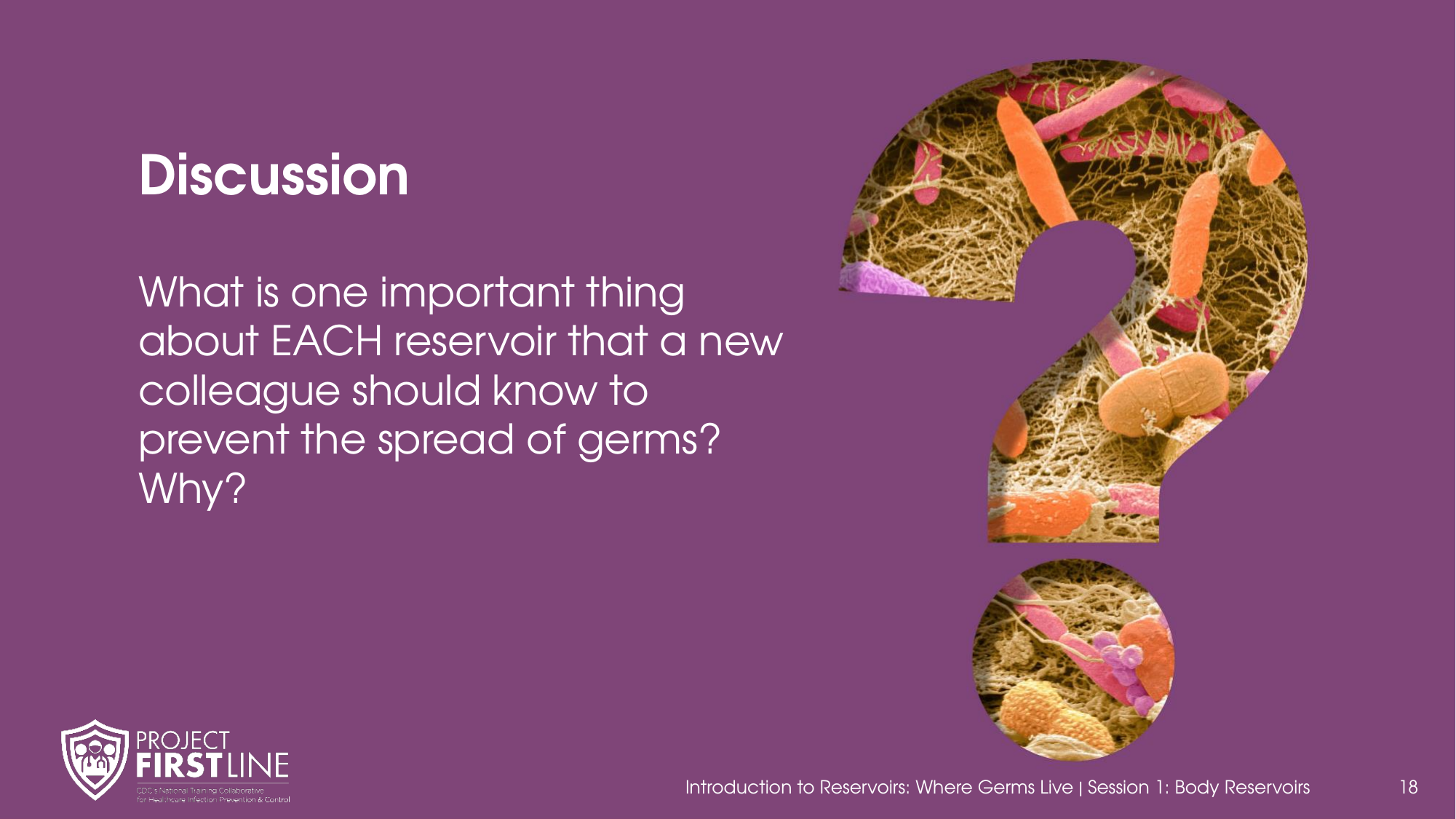

# Discussion
What is one important thing about EACH reservoir that a new colleague should know to prevent the spread of germs? Why?